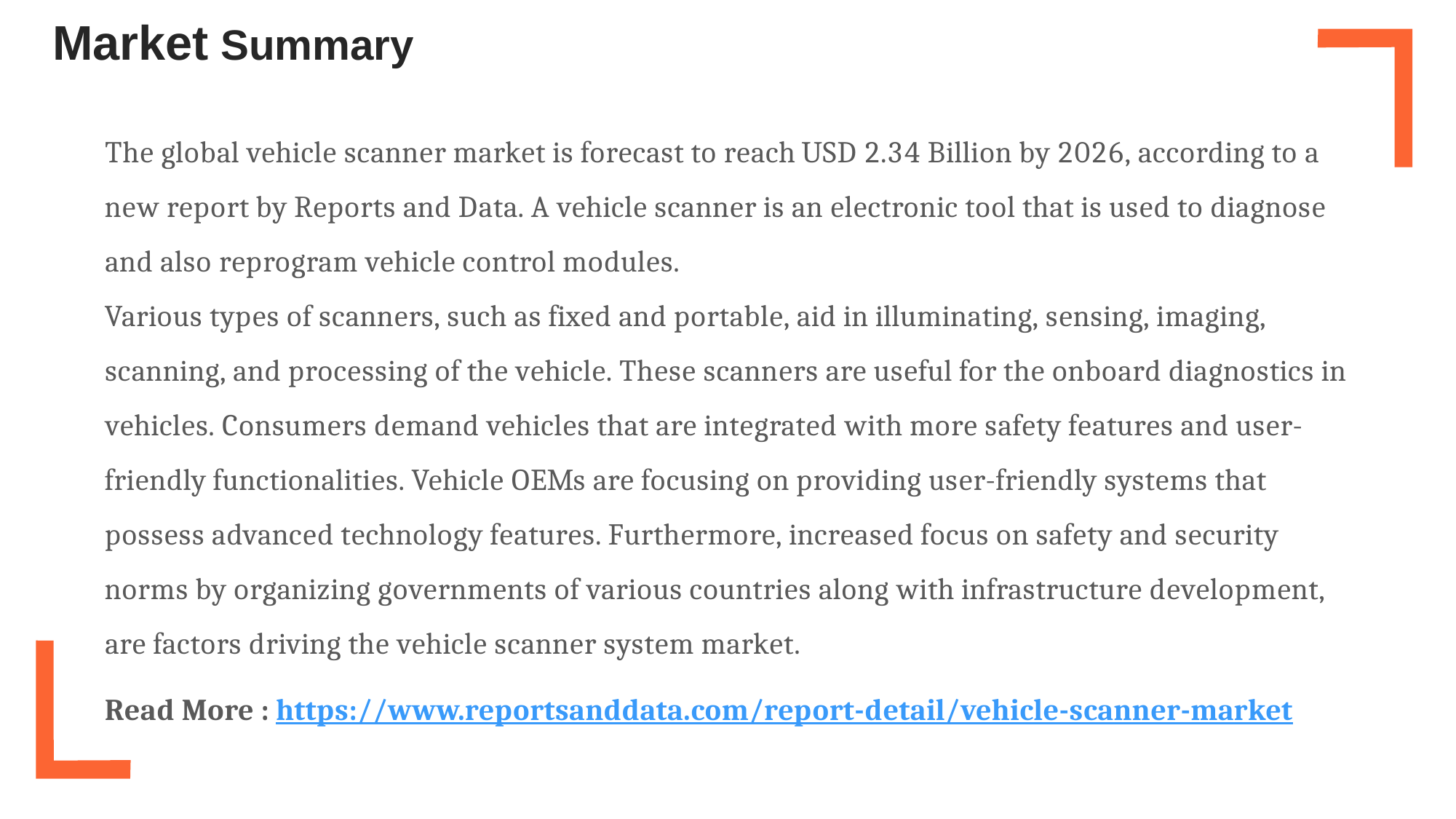

Market Summary

The global vehicle scanner market is forecast to reach USD 2.34 Billion by 2026, according to a new report by Reports and Data. A vehicle scanner is an electronic tool that is used to diagnose and also reprogram vehicle control modules.
Various types of scanners, such as fixed and portable, aid in illuminating, sensing, imaging, scanning, and processing of the vehicle. These scanners are useful for the onboard diagnostics in vehicles. Consumers demand vehicles that are integrated with more safety features and user-friendly functionalities. Vehicle OEMs are focusing on providing user-friendly systems that possess advanced technology features. Furthermore, increased focus on safety and security norms by organizing governments of various countries along with infrastructure development, are factors driving the vehicle scanner system market.

Read More : https://www.reportsanddata.com/report-detail/vehicle-scanner-market